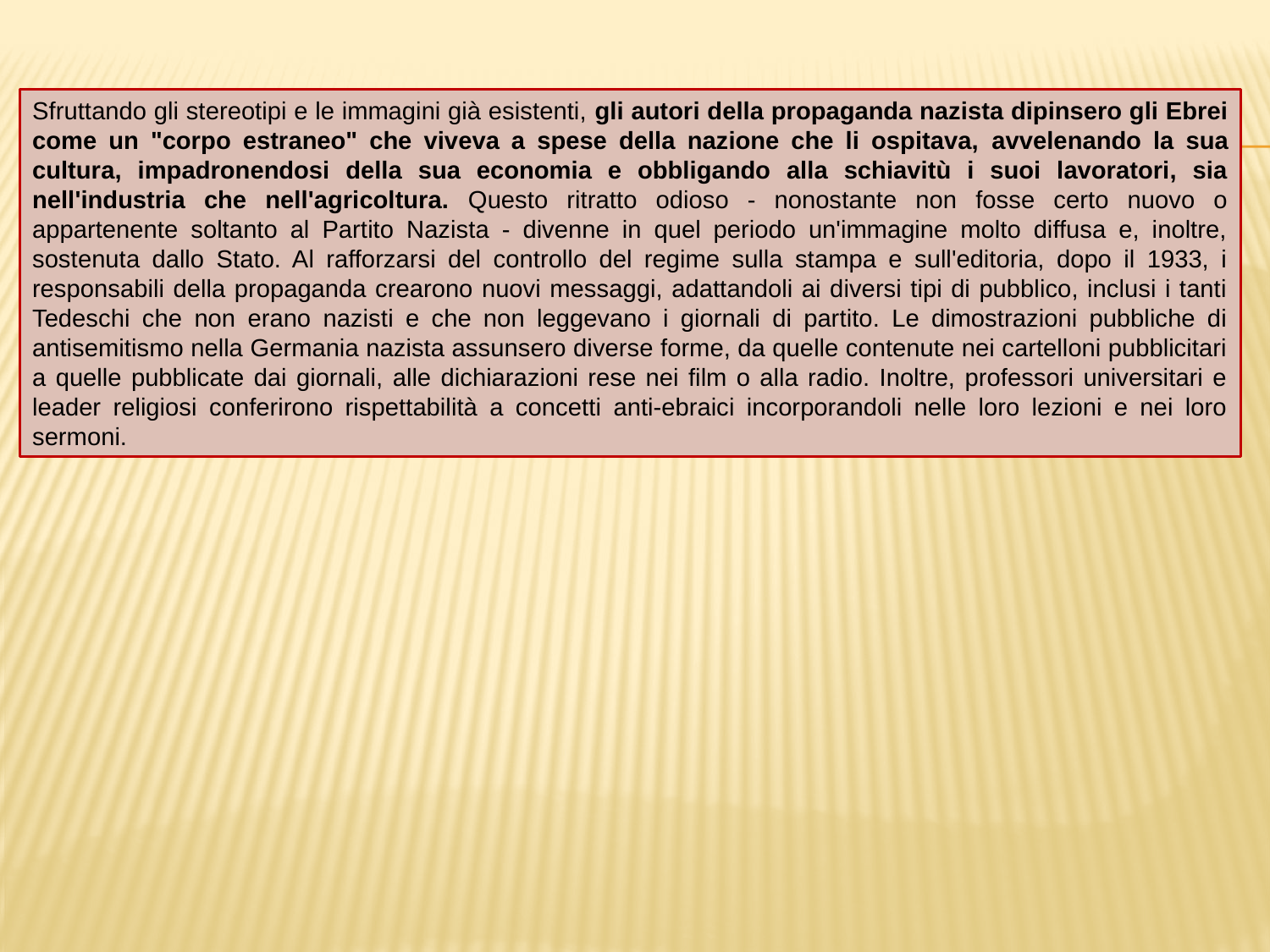

Sfruttando gli stereotipi e le immagini già esistenti, gli autori della propaganda nazista dipinsero gli Ebrei come un "corpo estraneo" che viveva a spese della nazione che li ospitava, avvelenando la sua cultura, impadronendosi della sua economia e obbligando alla schiavitù i suoi lavoratori, sia nell'industria che nell'agricoltura. Questo ritratto odioso - nonostante non fosse certo nuovo o appartenente soltanto al Partito Nazista - divenne in quel periodo un'immagine molto diffusa e, inoltre, sostenuta dallo Stato. Al rafforzarsi del controllo del regime sulla stampa e sull'editoria, dopo il 1933, i responsabili della propaganda crearono nuovi messaggi, adattandoli ai diversi tipi di pubblico, inclusi i tanti Tedeschi che non erano nazisti e che non leggevano i giornali di partito. Le dimostrazioni pubbliche di antisemitismo nella Germania nazista assunsero diverse forme, da quelle contenute nei cartelloni pubblicitari a quelle pubblicate dai giornali, alle dichiarazioni rese nei film o alla radio. Inoltre, professori universitari e leader religiosi conferirono rispettabilità a concetti anti-ebraici incorporandoli nelle loro lezioni e nei loro sermoni.